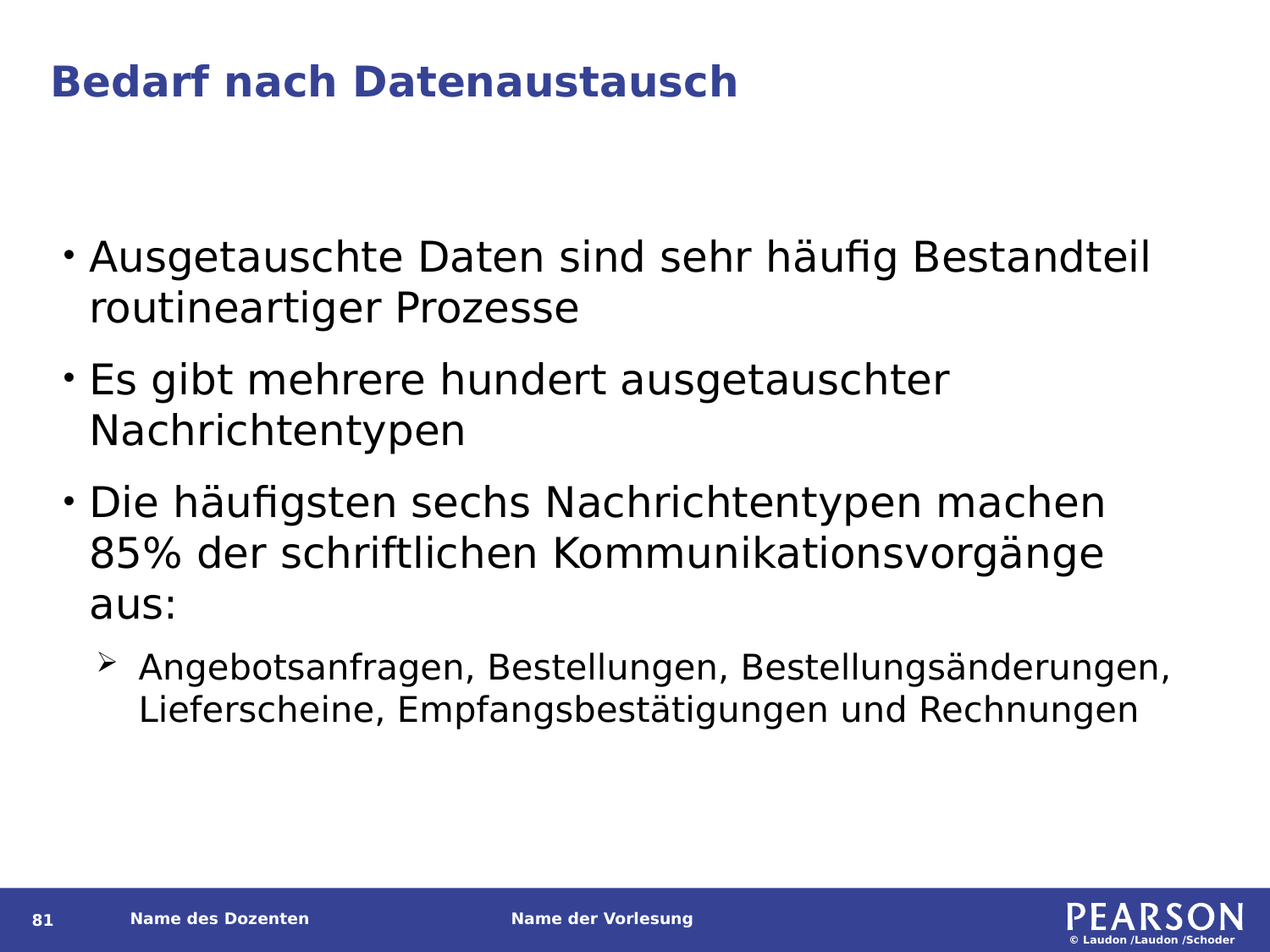

# Bedarf nach Datenaustausch

Ausgetauschte Daten sind sehr häufig Bestandteil routineartiger Prozesse
Es gibt mehrere hundert ausgetauschter Nachrichtentypen
Die häufigsten sechs Nachrichtentypen machen 85% der schriftlichen Kommunikationsvorgänge aus:
Angebotsanfragen, Bestellungen, Bestellungsänderungen, Lieferscheine, Empfangsbestätigungen und Rechnungen
81